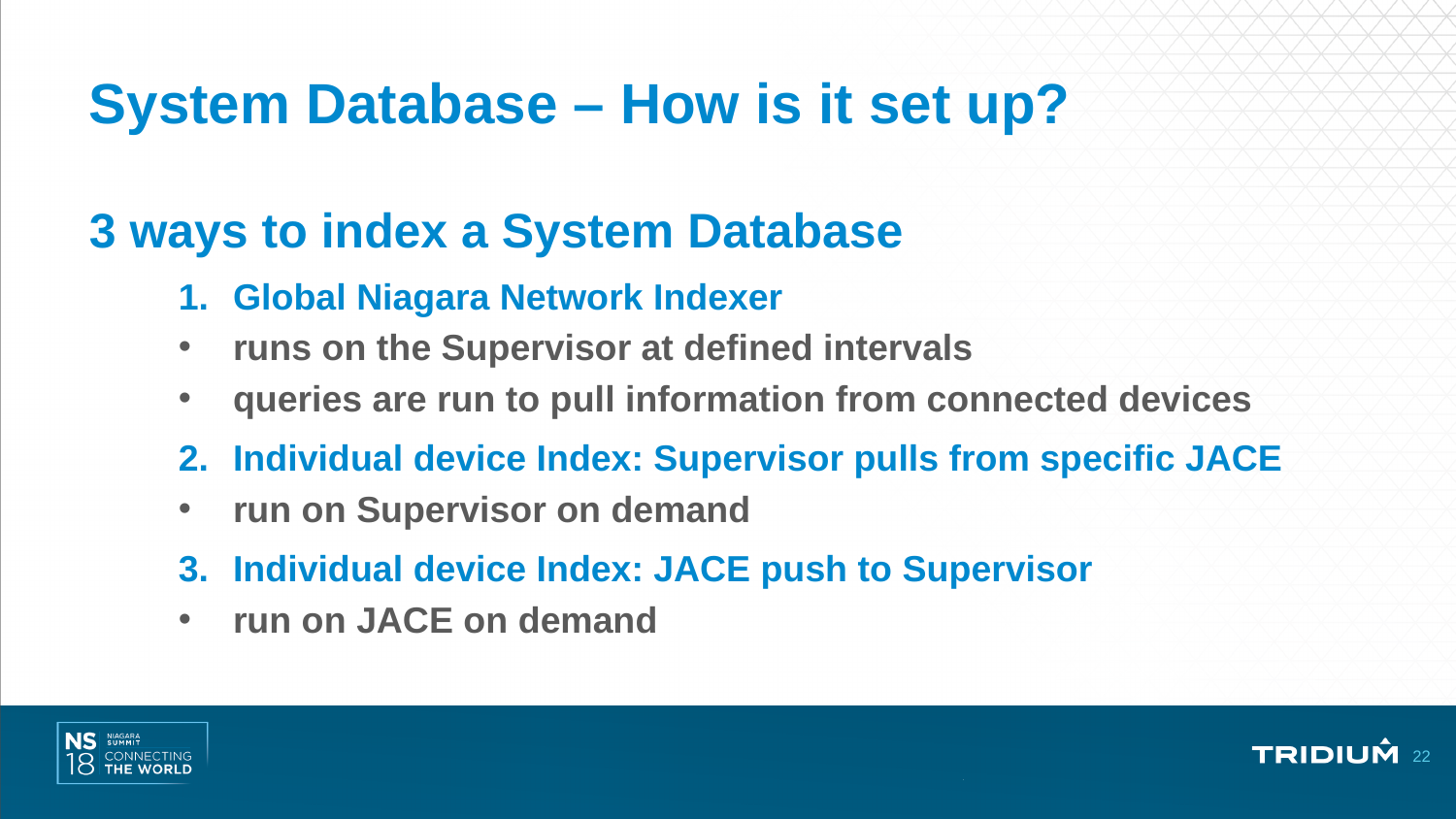

# System Database – How is it set up?
3 ways to index a System Database
Global Niagara Network Indexer
runs on the Supervisor at defined intervals
queries are run to pull information from connected devices
Individual device Index: Supervisor pulls from specific JACE
run on Supervisor on demand
Individual device Index: JACE push to Supervisor
run on JACE on demand